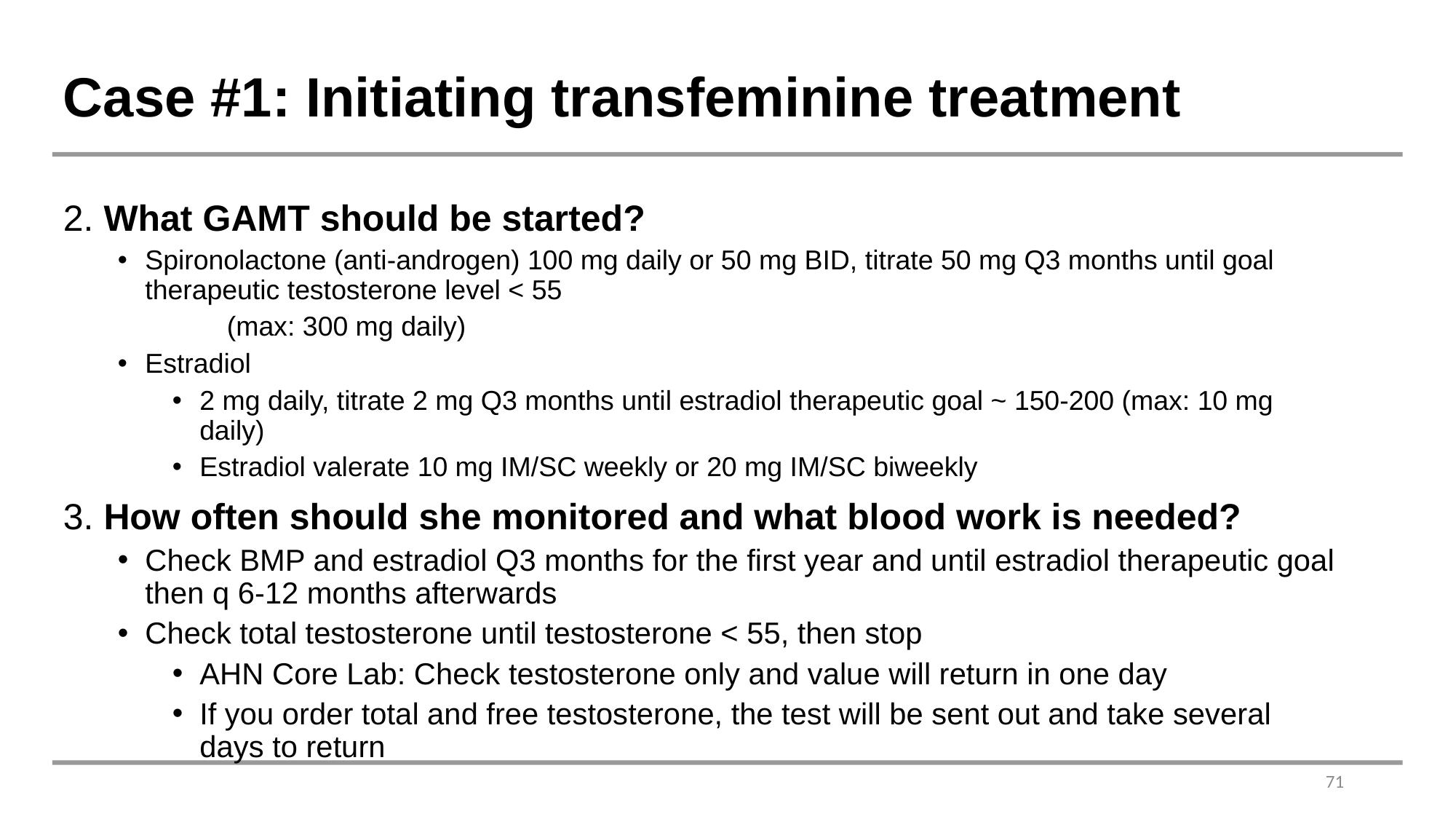

# Case #1: Initiating transfeminine treatment
2. What GAMT should be started?
Spironolactone (anti-androgen) 100 mg daily or 50 mg BID, titrate 50 mg Q3 months until goal therapeutic testosterone level < 55
	(max: 300 mg daily)
Estradiol
2 mg daily, titrate 2 mg Q3 months until estradiol therapeutic goal ~ 150-200 (max: 10 mg daily)
Estradiol valerate 10 mg IM/SC weekly or 20 mg IM/SC biweekly
3. How often should she monitored and what blood work is needed?
Check BMP and estradiol Q3 months for the first year and until estradiol therapeutic goal then q 6-12 months afterwards
Check total testosterone until testosterone < 55, then stop
AHN Core Lab: Check testosterone only and value will return in one day
If you order total and free testosterone, the test will be sent out and take several days to return

71